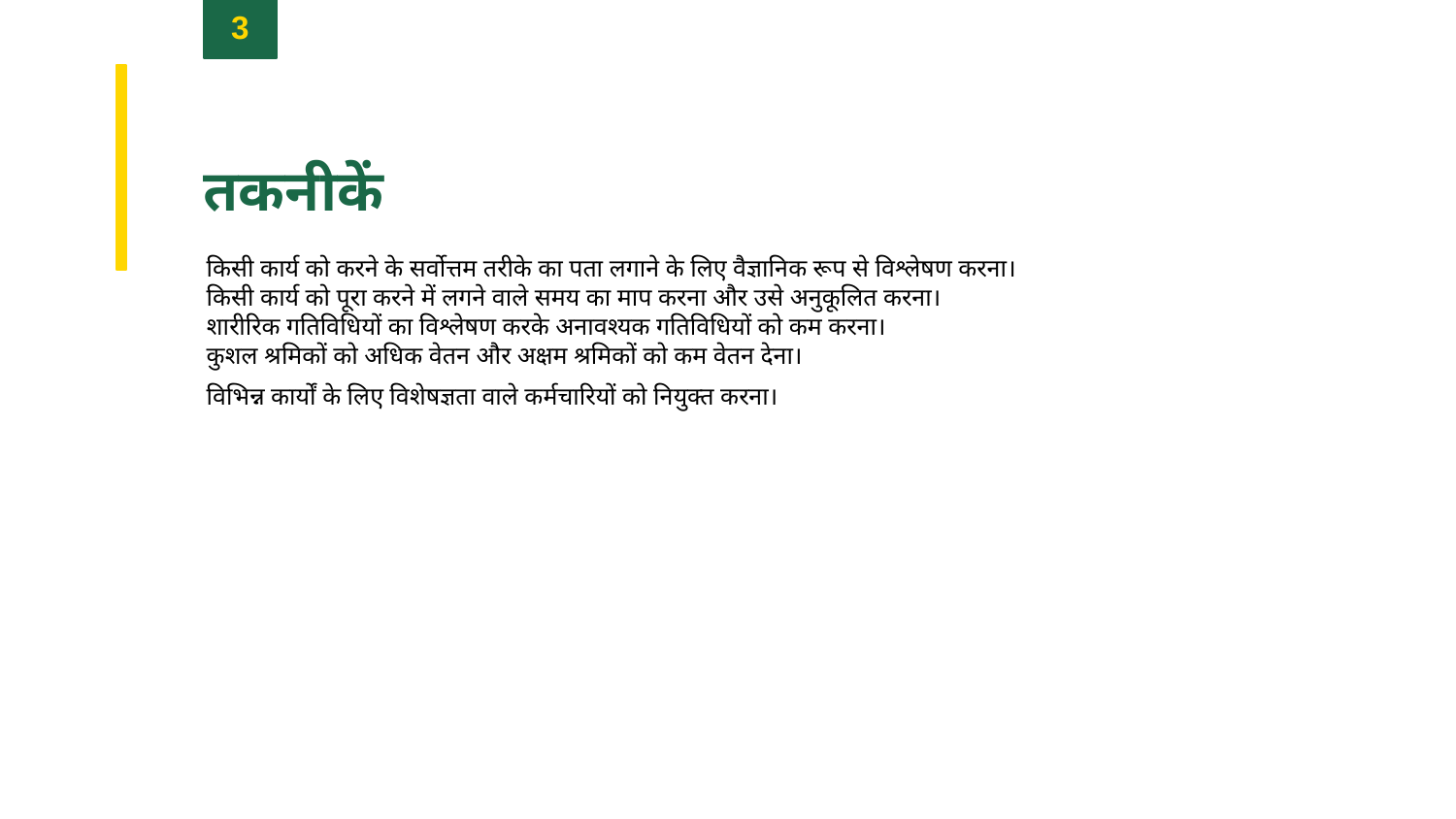

3

तकनीकें
किसी कार्य को करने के सर्वोत्तम तरीके का पता लगाने के लिए वैज्ञानिक रूप से विश्लेषण करना।
किसी कार्य को पूरा करने में लगने वाले समय का माप करना और उसे अनुकूलित करना।
शारीरिक गतिविधियों का विश्लेषण करके अनावश्यक गतिविधियों को कम करना।
कुशल श्रमिकों को अधिक वेतन और अक्षम श्रमिकों को कम वेतन देना।
विभिन्न कार्यों के लिए विशेषज्ञता वाले कर्मचारियों को नियुक्त करना।